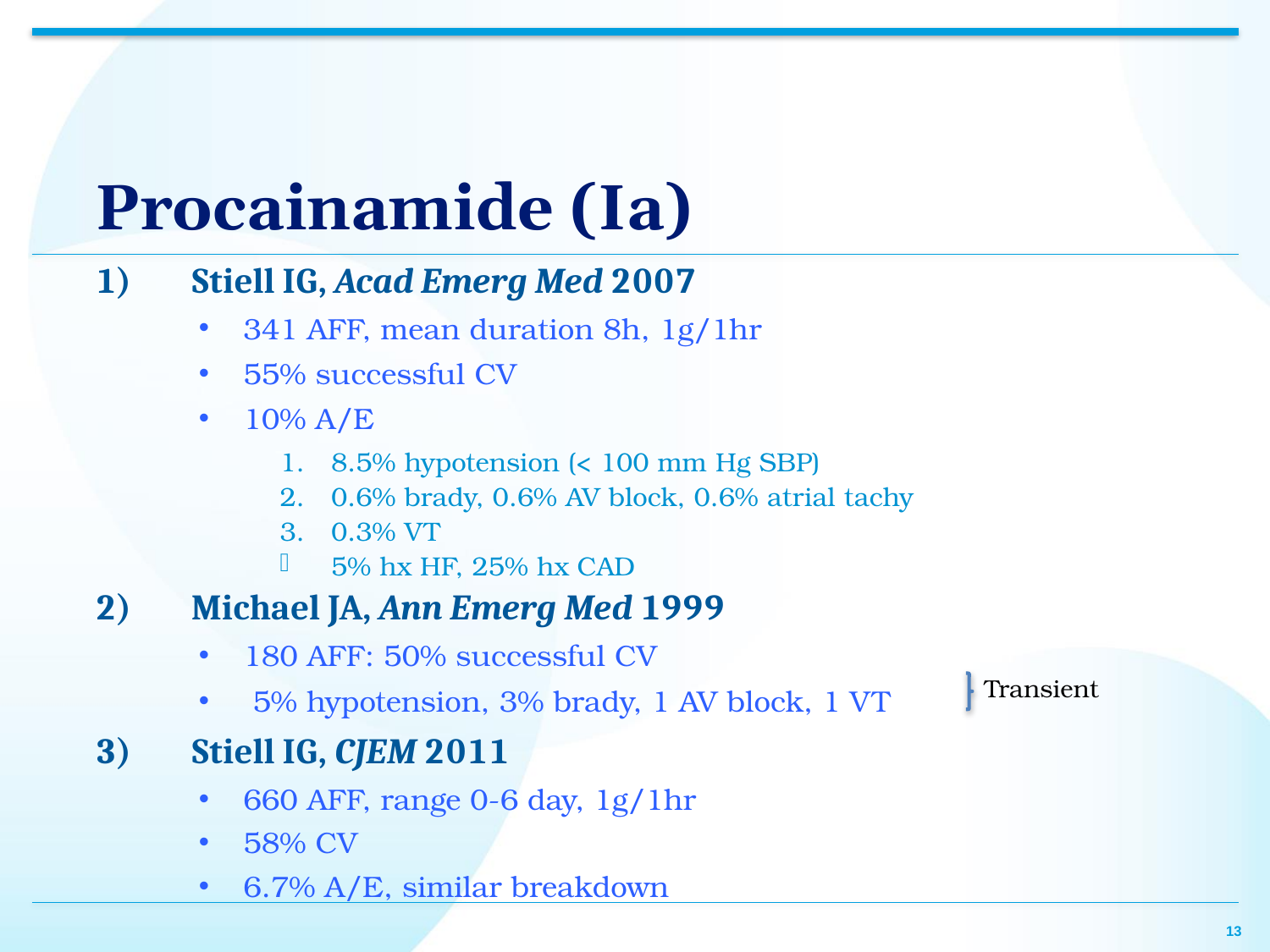

# Procainamide (Ia)
Stiell IG, Acad Emerg Med 2007
341 AFF, mean duration 8h, 1g/1hr
55% successful CV
10% A/E
8.5% hypotension (< 100 mm Hg SBP)
0.6% brady, 0.6% AV block, 0.6% atrial tachy
0.3% VT
5% hx HF, 25% hx CAD
Michael JA, Ann Emerg Med 1999
180 AFF: 50% successful CV
 5% hypotension, 3% brady, 1 AV block, 1 VT
Stiell IG, CJEM 2011
660 AFF, range 0-6 day, 1g/1hr
58% CV
6.7% A/E, similar breakdown

Transient
13